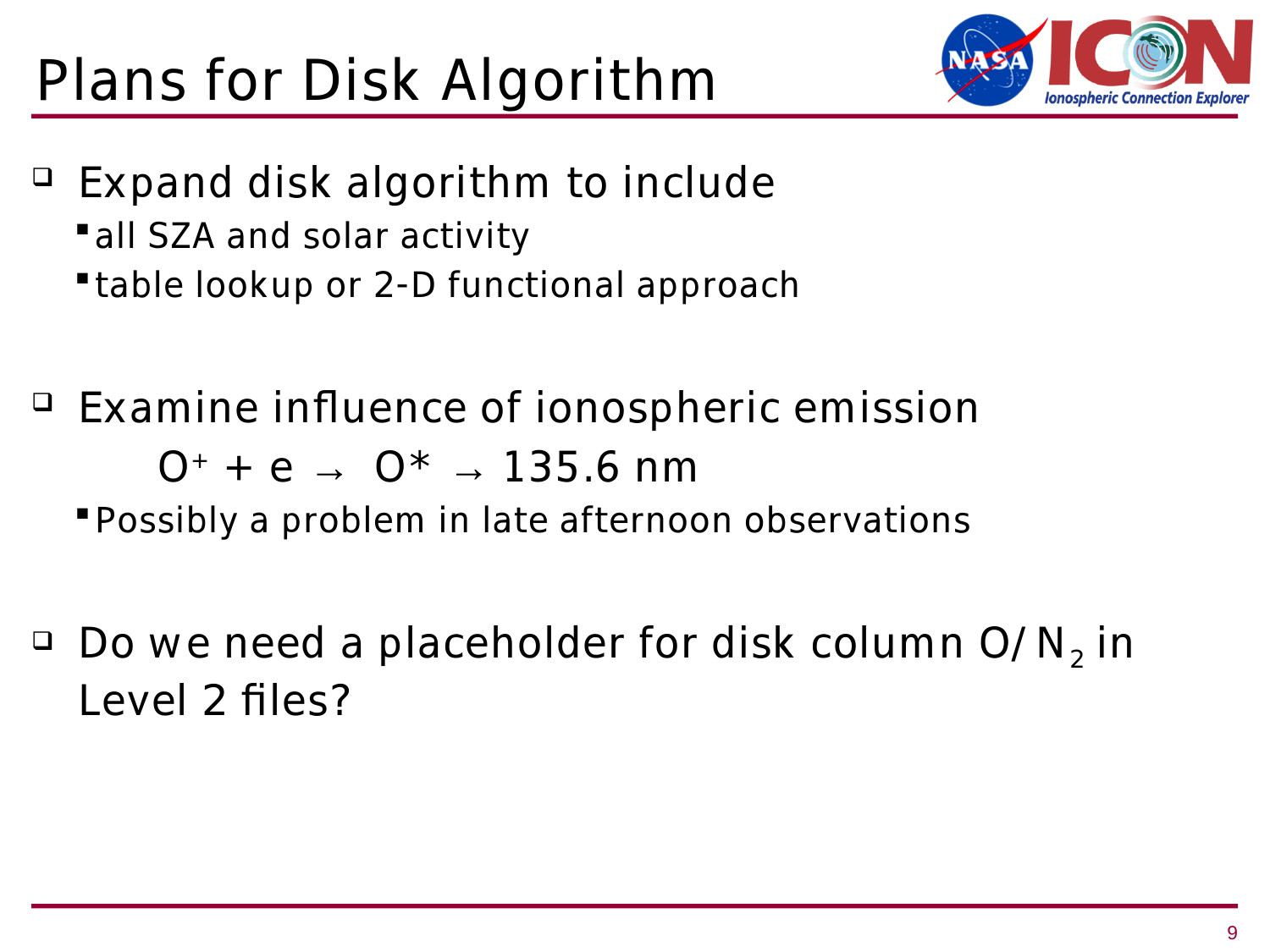

# Plans for Disk Algorithm
Expand disk algorithm to include
all SZA and solar activity
table lookup or 2-D functional approach

Examine influence of ionospheric emission
    	O+ + e →  O* → 135.6 nm
Possibly a problem in late afternoon observations

Do we need a placeholder for disk column O/N2 in Level 2 files?